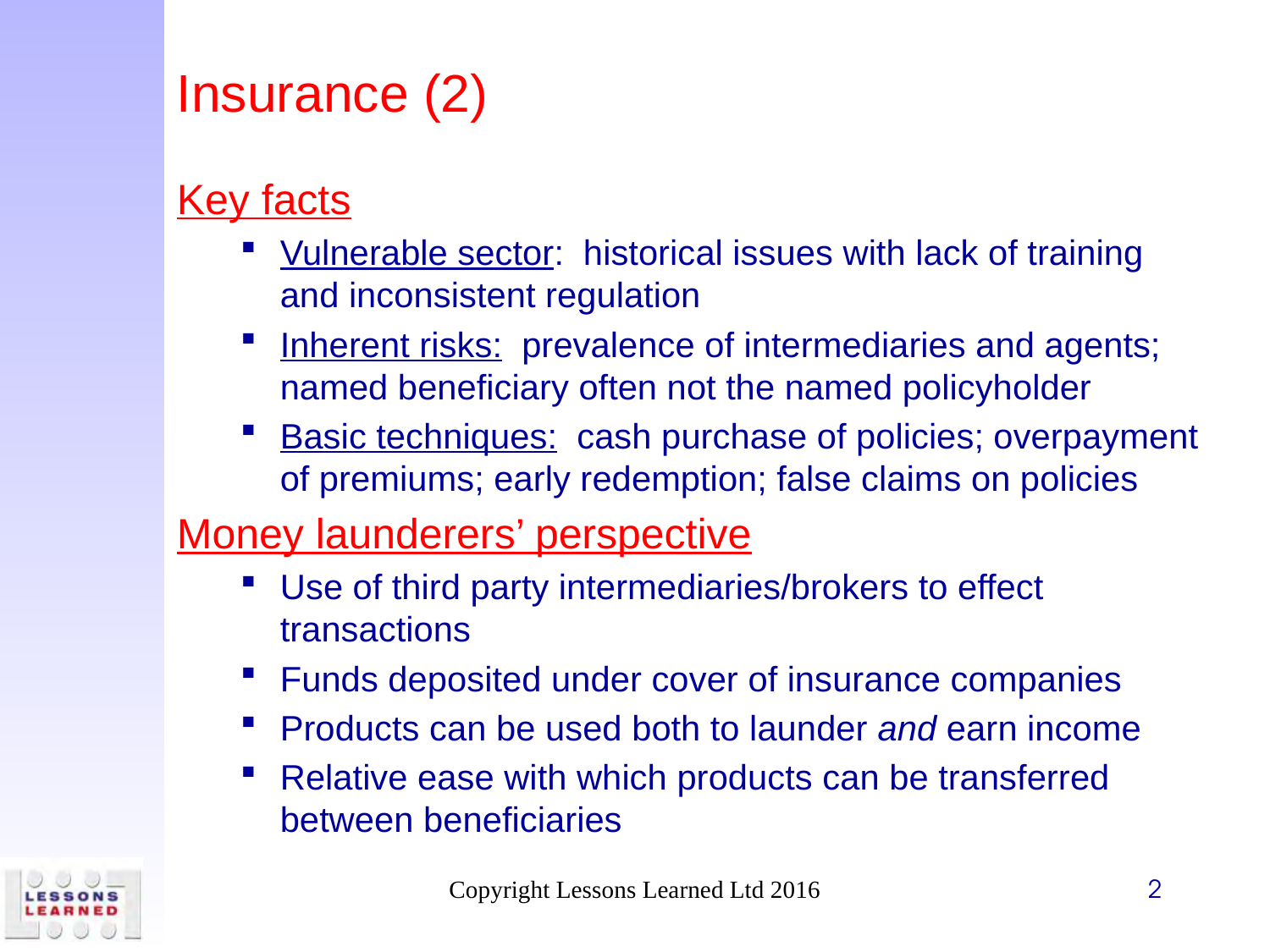

# Insurance (2)
Key facts
Vulnerable sector:  historical issues with lack of training and inconsistent regulation
Inherent risks:  prevalence of intermediaries and agents; named beneficiary often not the named policyholder
Basic techniques:  cash purchase of policies; overpayment of premiums; early redemption; false claims on policies
Money launderers’ perspective
Use of third party intermediaries/brokers to effect transactions
Funds deposited under cover of insurance companies
Products can be used both to launder and earn income
Relative ease with which products can be transferred between beneficiaries
Copyright Lessons Learned Ltd 2016
2